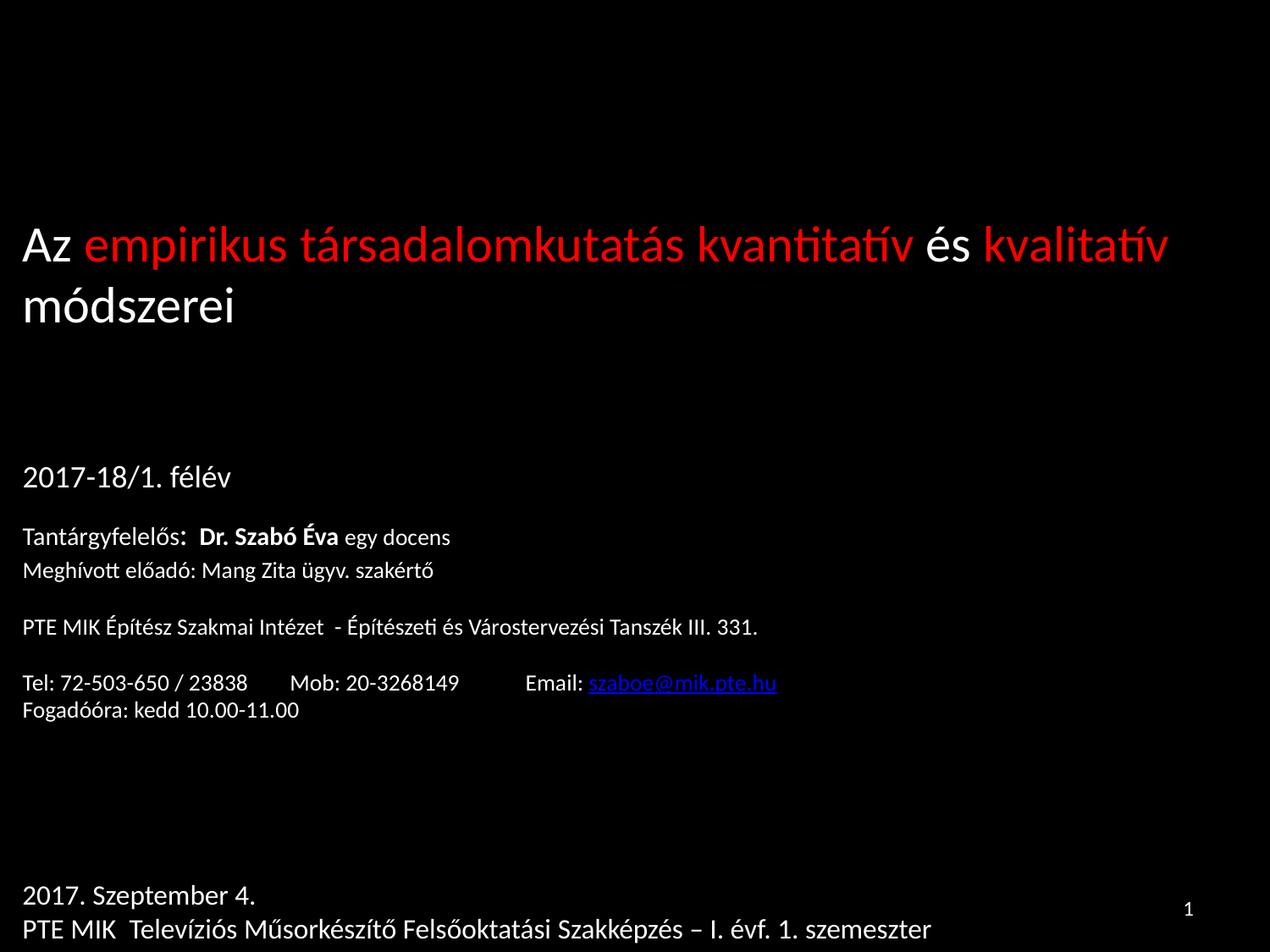

# Az empirikus társadalomkutatás kvantitatív és kvalitatív módszerei 2017-18/1. félév Tantárgyfelelős: Dr. Szabó Éva egy docens Meghívott előadó: Mang Zita ügyv. szakértő PTE MIK Építész Szakmai Intézet  - Építészeti és Várostervezési Tanszék III. 331. Tel: 72-503-650 / 23838  	   Mob: 20-3268149 	Email: szaboe@mik.pte.hu Fogadóóra: kedd 10.00-11.00
2017. Szeptember 4.
PTE MIK  Televíziós Műsorkészítő Felsőoktatási Szakképzés – I. évf. 1. szemeszter
1